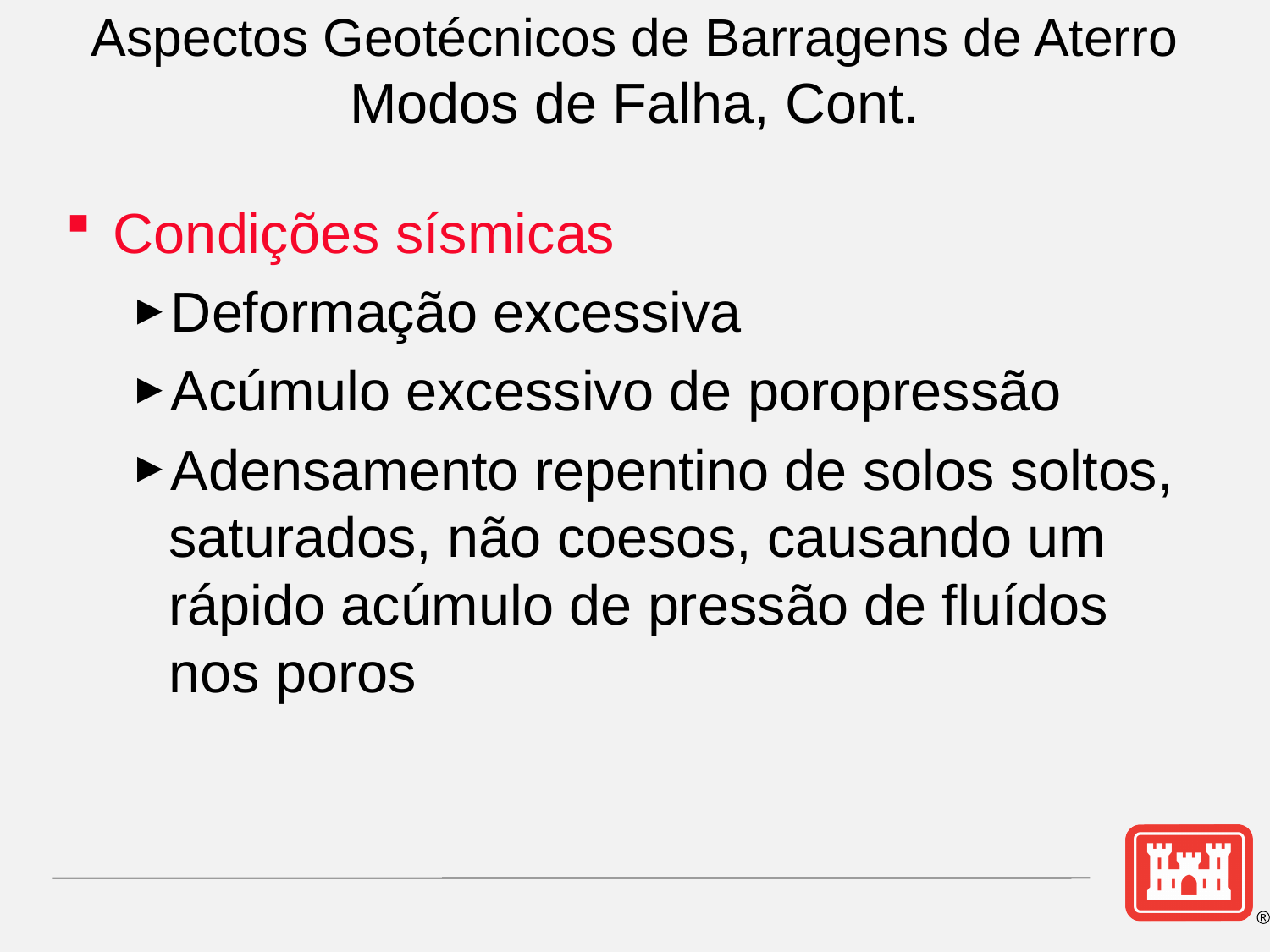

# Aspectos Geotécnicos de Barragens de Aterro Modos de Falha, Cont.
Condições sísmicas
Deformação excessiva
Acúmulo excessivo de poropressão
Adensamento repentino de solos soltos, saturados, não coesos, causando um rápido acúmulo de pressão de fluídos nos poros